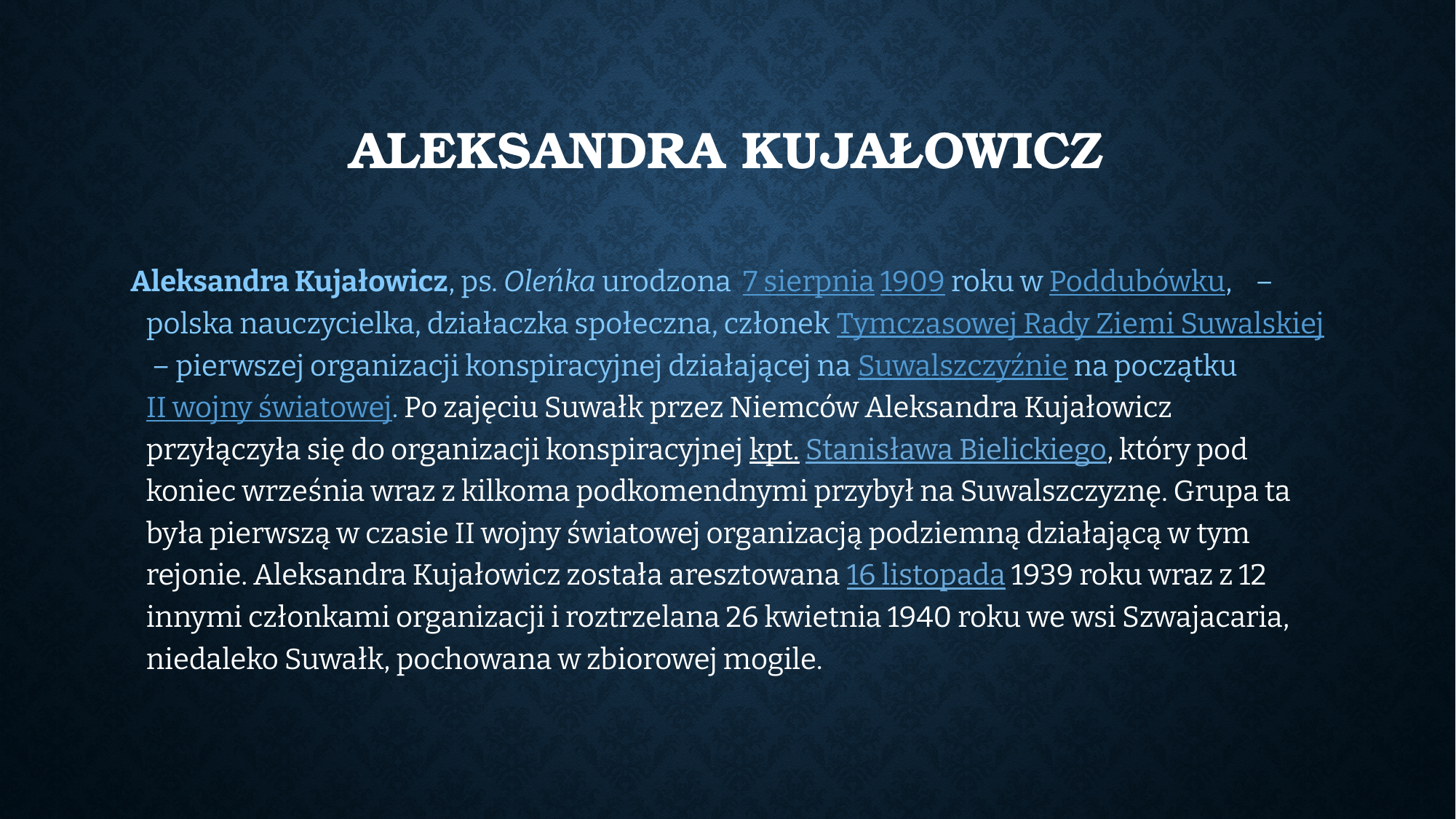

# Aleksandra Kujałowicz
  Aleksandra Kujałowicz, ps. Oleńka urodzona  7 sierpnia 1909 roku w Poddubówku,    – polska nauczycielka, działaczka społeczna, członek Tymczasowej Rady Ziemi Suwalskiej – pierwszej organizacji konspiracyjnej działającej na Suwalszczyźnie na początku II wojny światowej. Po zajęciu Suwałk przez Niemców Aleksandra Kujałowicz przyłączyła się do organizacji konspiracyjnej kpt. Stanisława Bielickiego, który pod koniec września wraz z kilkoma podkomendnymi przybył na Suwalszczyznę. Grupa ta była pierwszą w czasie II wojny światowej organizacją podziemną działającą w tym rejonie. Aleksandra Kujałowicz została aresztowana 16 listopada 1939 roku wraz z 12 innymi członkami organizacji i roztrzelana 26 kwietnia 1940 roku we wsi Szwajacaria, niedaleko Suwałk, pochowana w zbiorowej mogile.